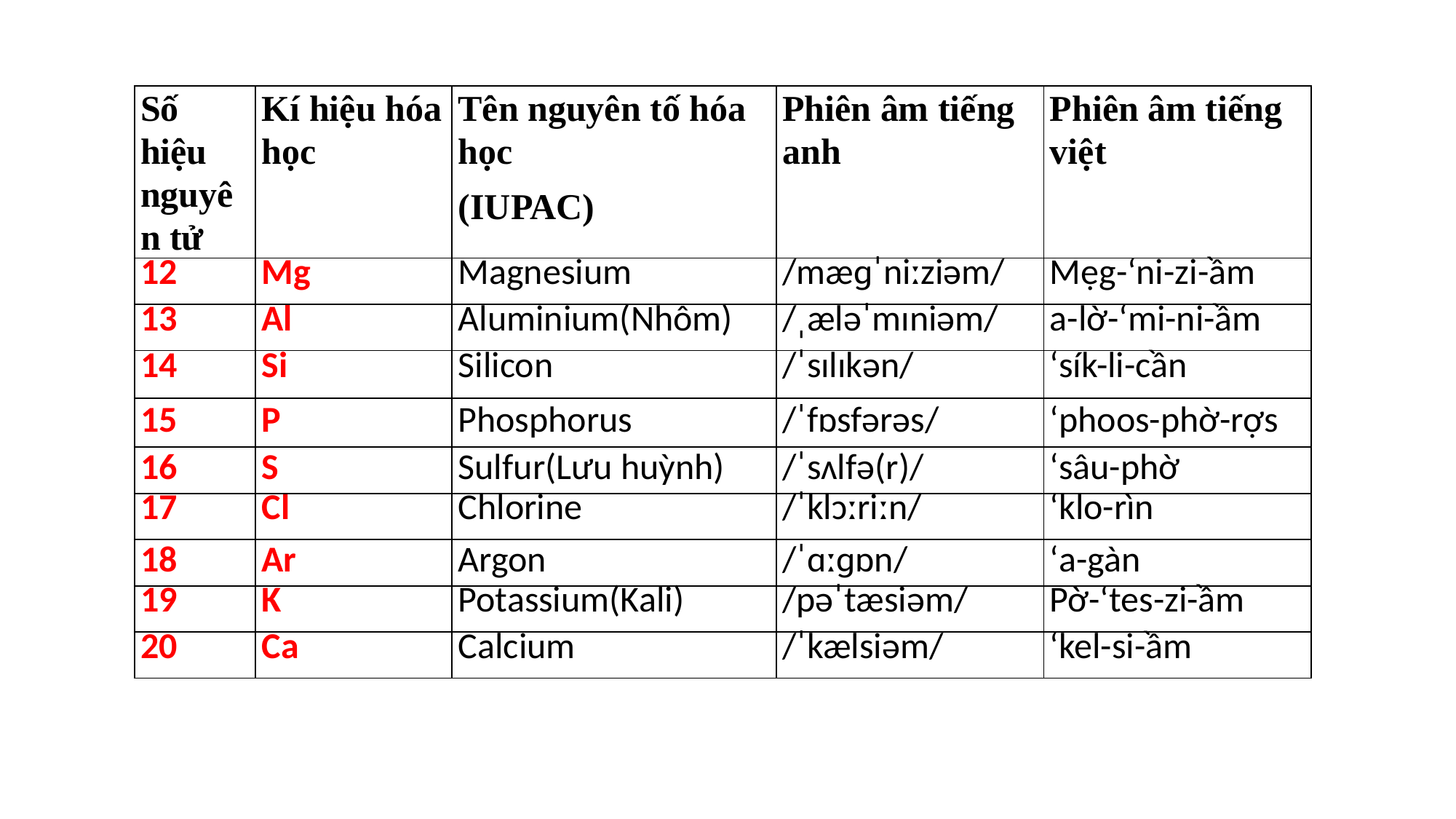

| Số hiệu nguyên tử | Kí hiệu hóa học | Tên nguyên tố hóa học (IUPAC) | Phiên âm tiếng anh | Phiên âm tiếng việt |
| --- | --- | --- | --- | --- |
| 12 | Mg | Magnesium | /mæɡˈniːziəm/ | Mẹg-‘ni-zi-ầm |
| 13 | Al | Aluminium(Nhôm) | /ˌæləˈmɪniəm/ | a-lờ-‘mi-ni-ầm |
| 14 | Si | Silicon | /ˈsɪlɪkən/ | ‘sík-li-cần |
| 15 | P | Phosphorus | /ˈfɒsfərəs/ | ‘phoos-phờ-rợs |
| 16 | S | Sulfur(Lưu huỳnh) | /ˈsʌlfə(r)/ | ‘sâu-phờ |
| 17 | Cl | Chlorine | /ˈklɔːriːn/ | ‘klo-rìn |
| 18 | Ar | Argon | /ˈɑːɡɒn/ | ‘a-gàn |
| 19 | K | Potassium(Kali) | /pəˈtæsiəm/ | Pờ-‘tes-zi-ầm |
| 20 | Ca | Calcium | /ˈkælsiəm/ | ‘kel-si-ầm |